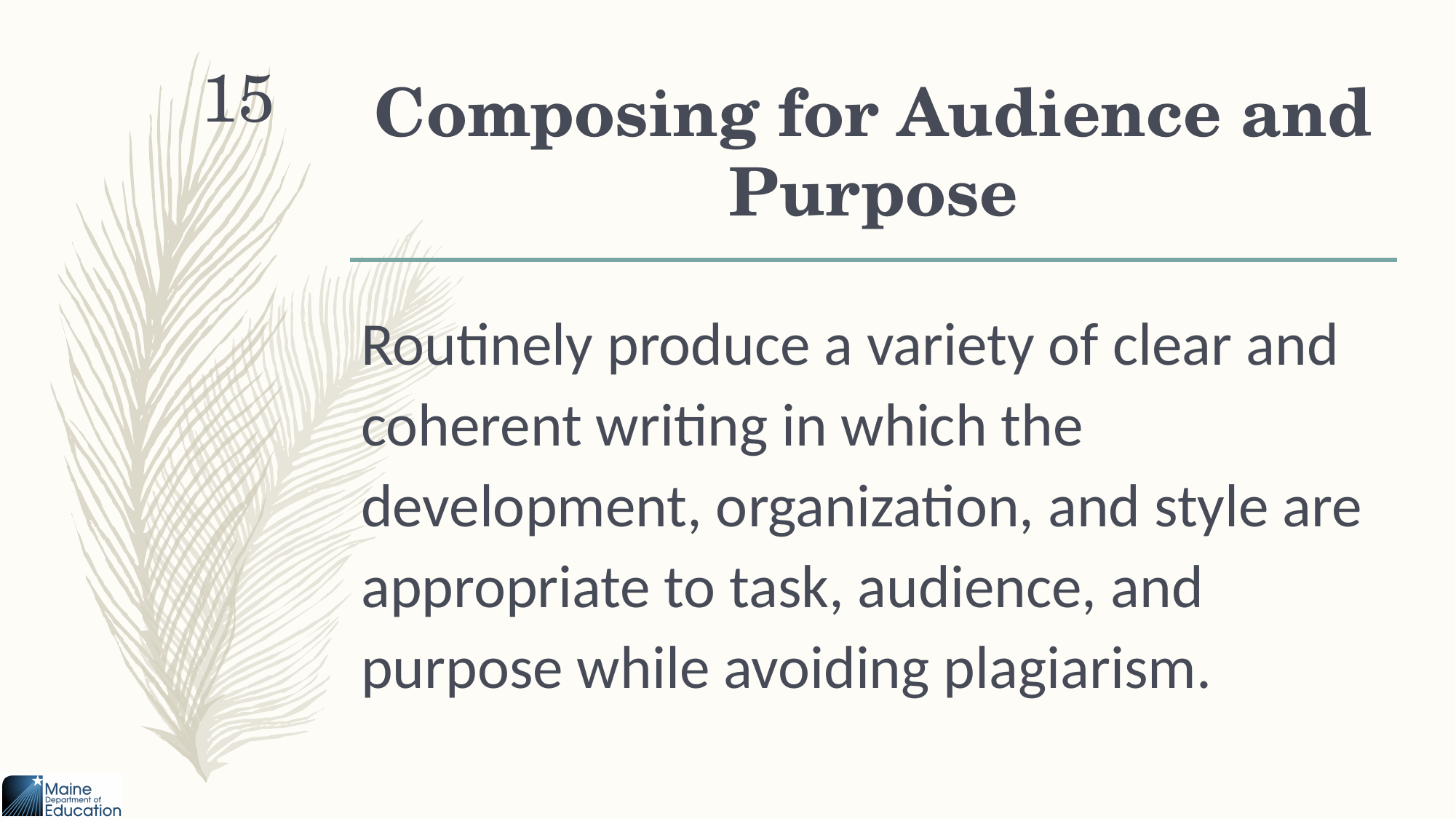

# Composing for Audience and Purpose
15
Routinely produce a variety of clear and coherent writing in which the development, organization, and style are appropriate to task, audience, and purpose while avoiding plagiarism.